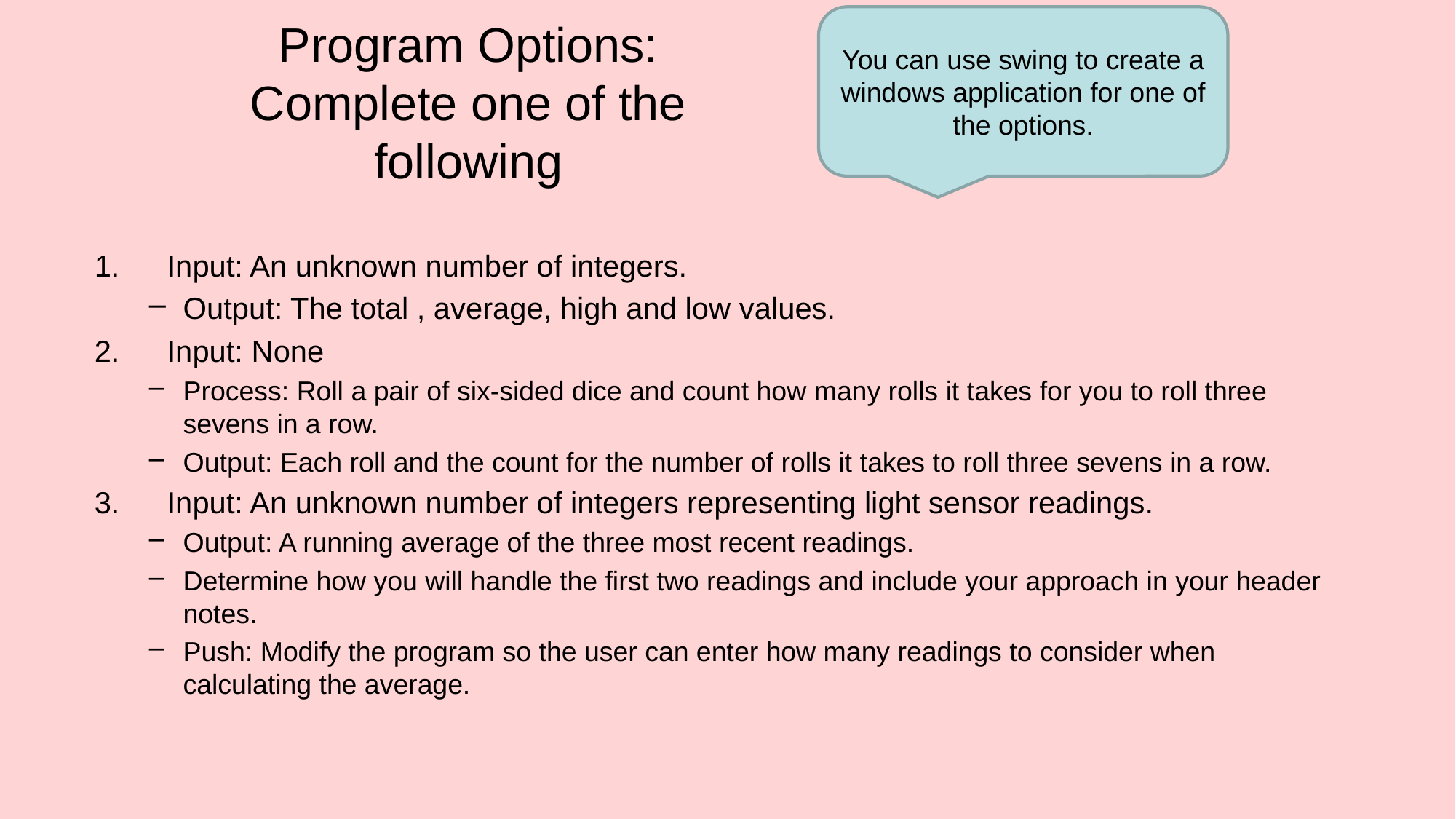

You can use swing to create a windows application for one of the options.
# Program Options: Complete one of the following

Input: An unknown number of integers.
Output: The total , average, high and low values.
Input: None
Process: Roll a pair of six-sided dice and count how many rolls it takes for you to roll three sevens in a row.
Output: Each roll and the count for the number of rolls it takes to roll three sevens in a row.
Input: An unknown number of integers representing light sensor readings.
Output: A running average of the three most recent readings.
Determine how you will handle the first two readings and include your approach in your header notes.
Push: Modify the program so the user can enter how many readings to consider when calculating the average.